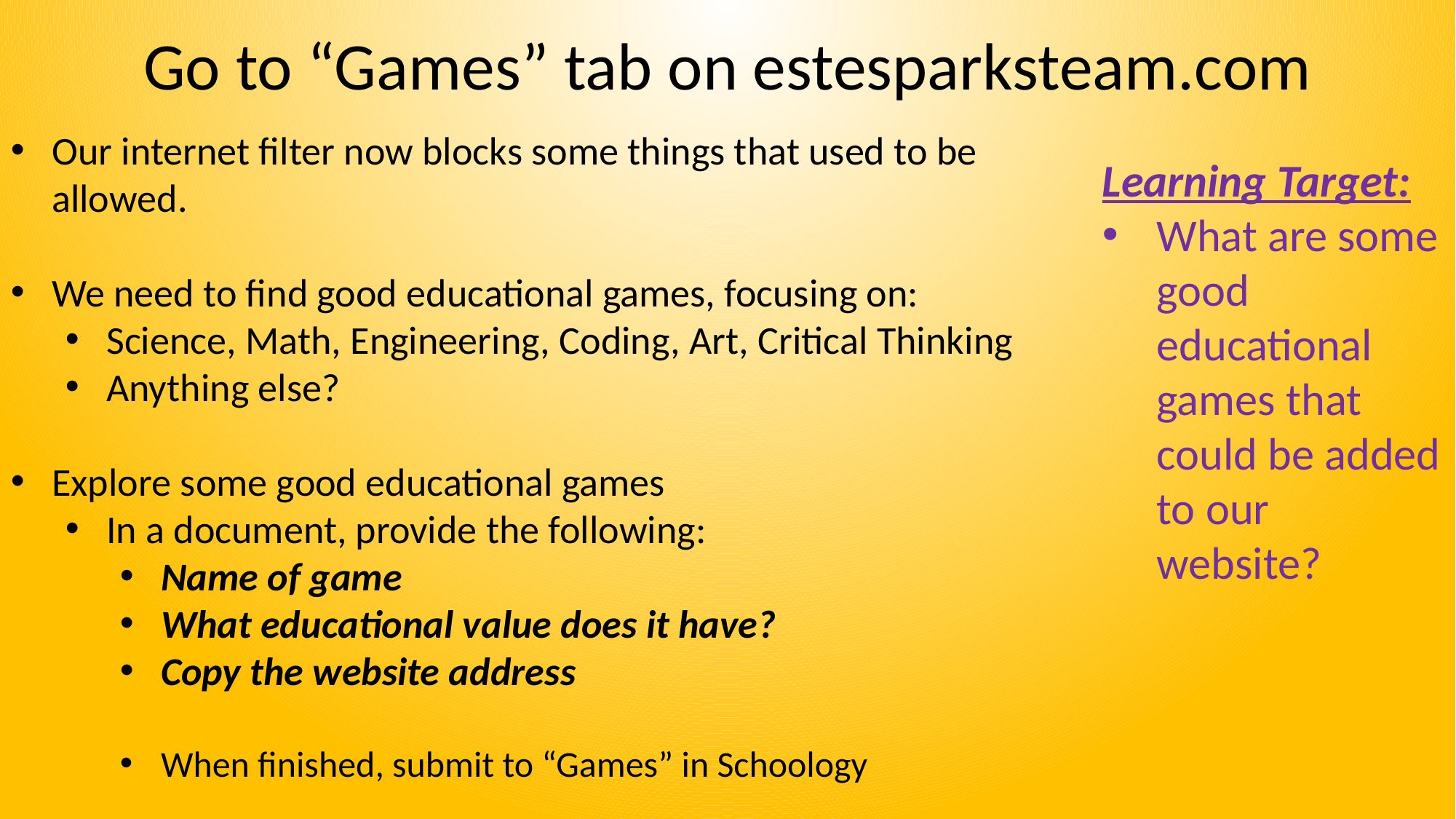

# Go to “Games” tab on estesparksteam.com
Our internet filter now blocks some things that used to be allowed.
We need to find good educational games, focusing on:
Science, Math, Engineering, Coding, Art, Critical Thinking
Anything else?
Explore some good educational games
In a document, provide the following:
Name of game
What educational value does it have?
Copy the website address
When finished, submit to “Games” in Schoology
Learning Target:
What are some good educational games that could be added to our website?